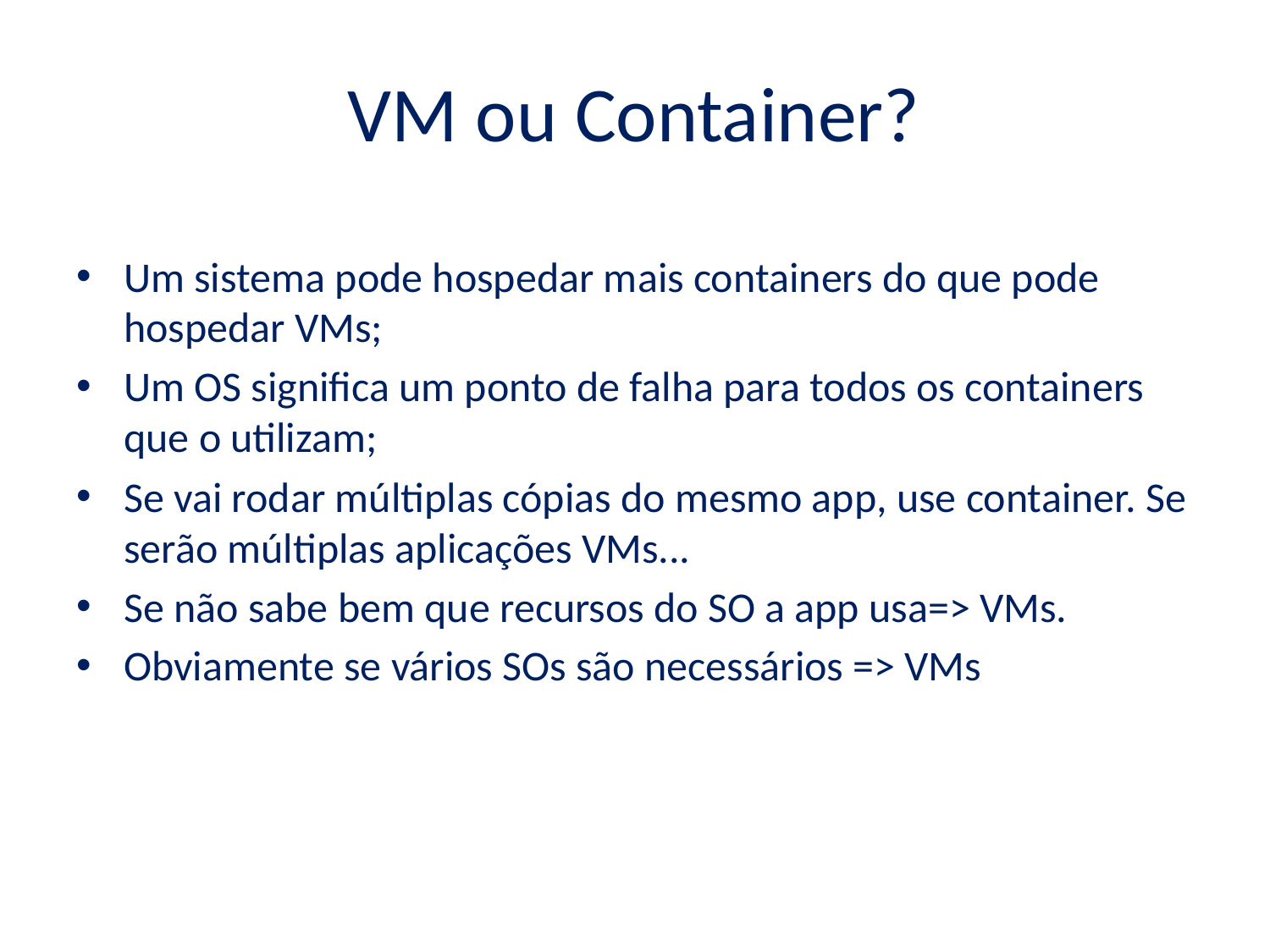

# VM ou Container?
Um sistema pode hospedar mais containers do que pode hospedar VMs;
Um OS significa um ponto de falha para todos os containers que o utilizam;
Se vai rodar múltiplas cópias do mesmo app, use container. Se serão múltiplas aplicações VMs...
Se não sabe bem que recursos do SO a app usa=> VMs.
Obviamente se vários SOs são necessários => VMs